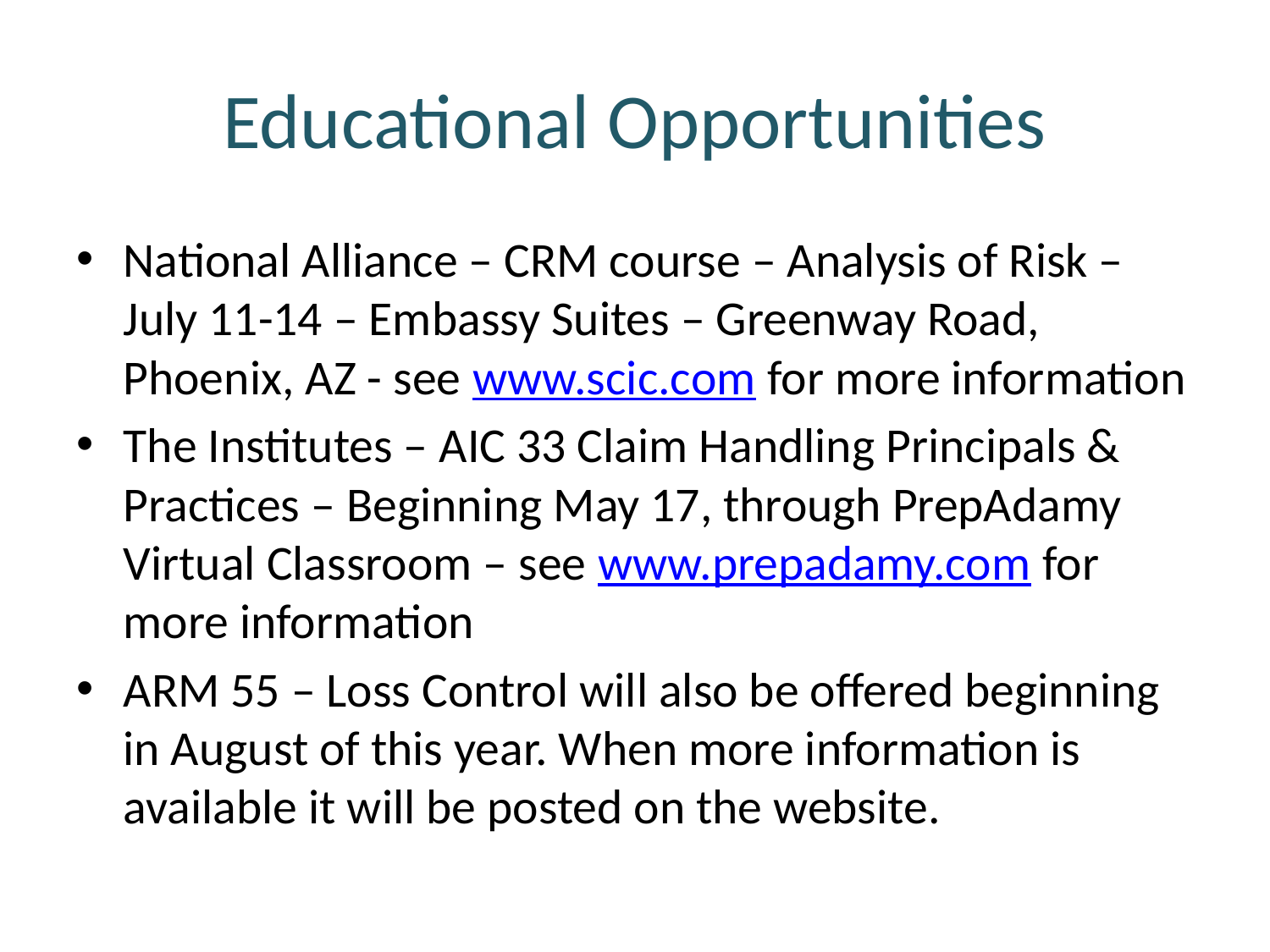

# Educational Opportunities
National Alliance – CRM course – Analysis of Risk – July 11-14 – Embassy Suites – Greenway Road, Phoenix, AZ - see www.scic.com for more information
The Institutes – AIC 33 Claim Handling Principals & Practices – Beginning May 17, through PrepAdamy Virtual Classroom – see www.prepadamy.com for more information
ARM 55 – Loss Control will also be offered beginning in August of this year. When more information is available it will be posted on the website.